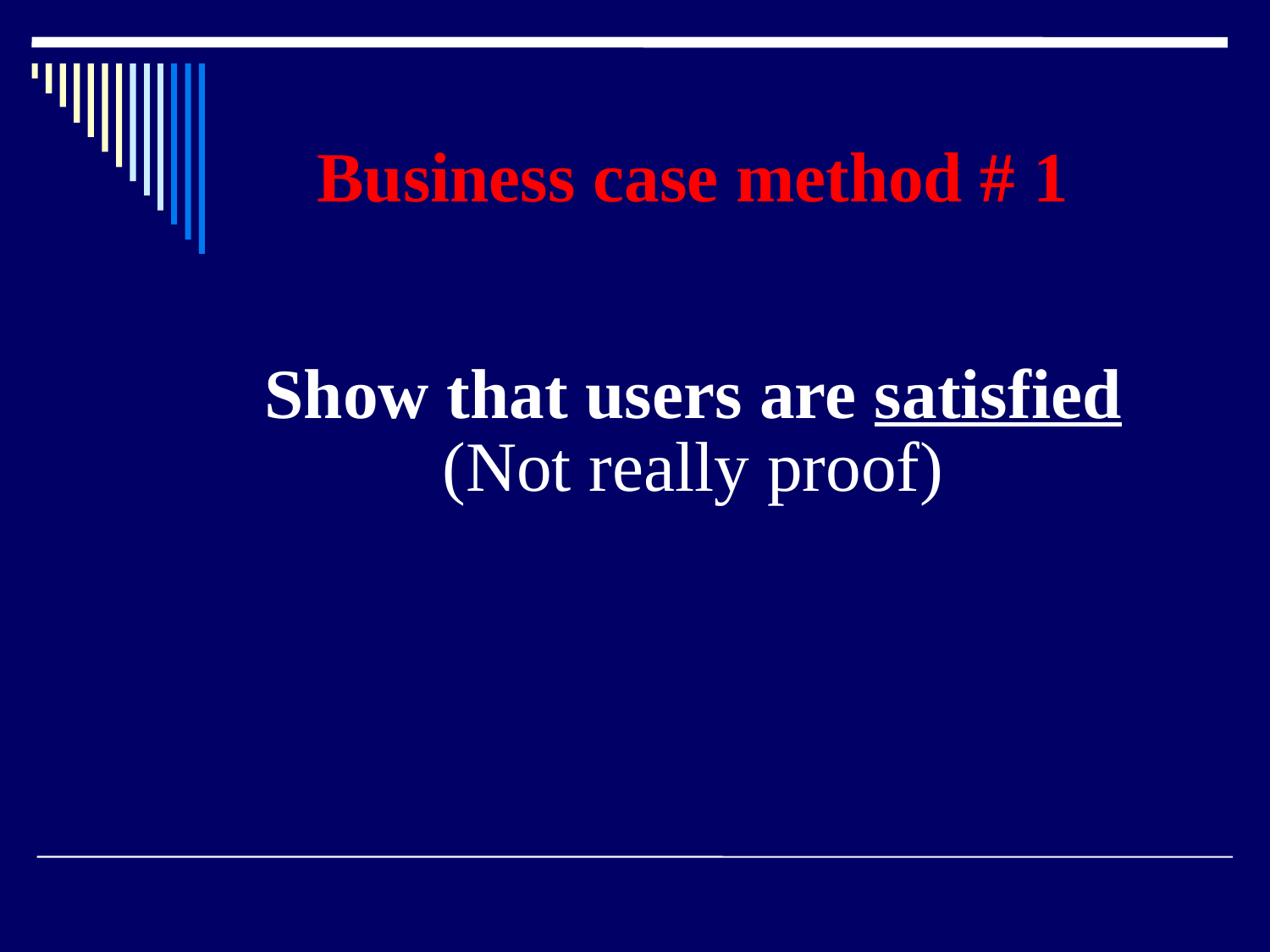

Business case method # 1
Show that users are satisfied
(Not really proof)

90